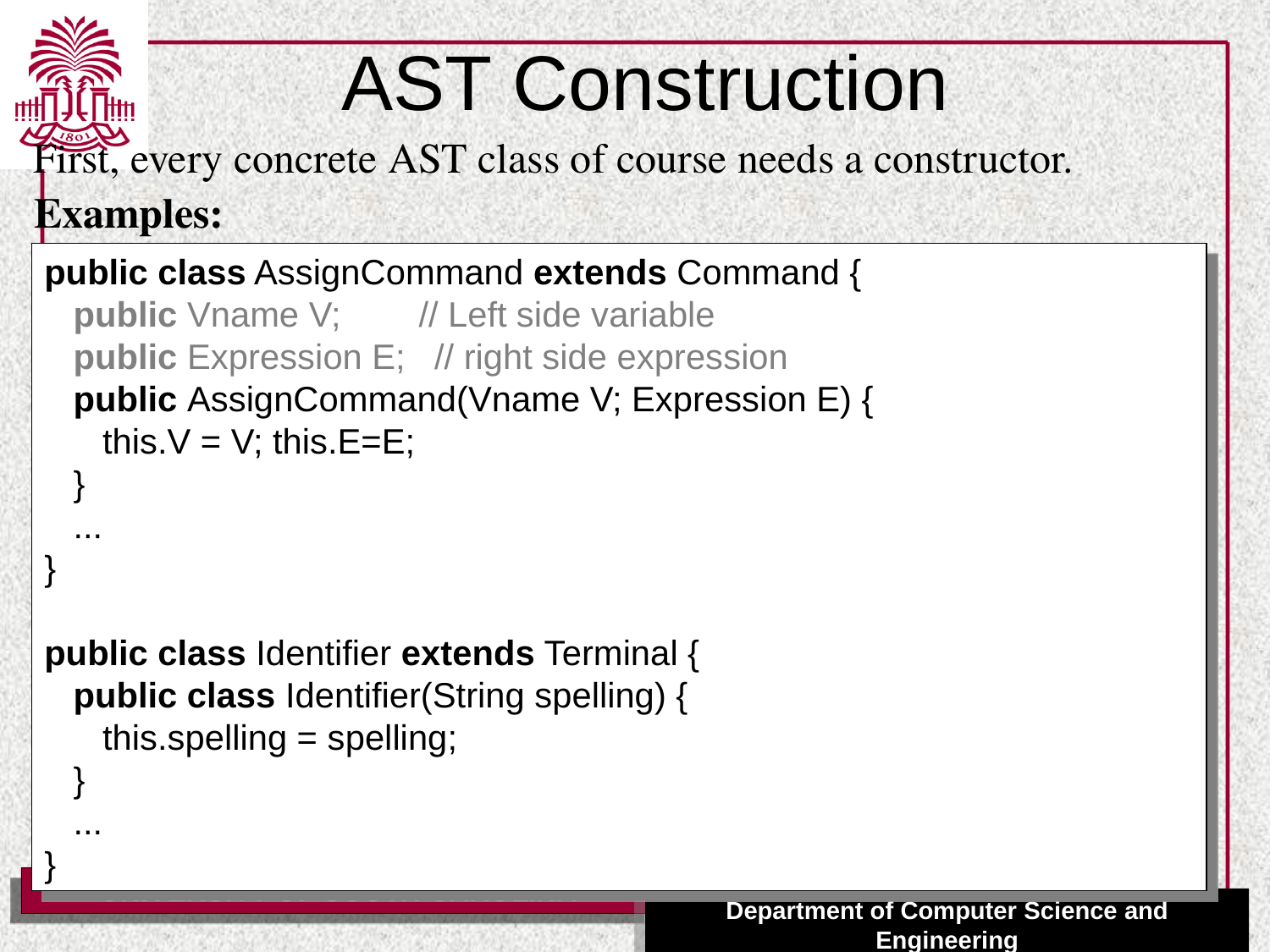

# AST Construction
First, every concrete AST class of course needs a constructor.
Examples:
public class AssignCommand extends Command {
   public Vname V;        // Left side variable
   public Expression E;   // right side expression
   public AssignCommand(Vname V; Expression E) {
      this.V = V; this.E=E;
   }
   ...
}

public class Identifier extends Terminal {
   public class Identifier(String spelling) {
      this.spelling = spelling;
   }
   ...
}